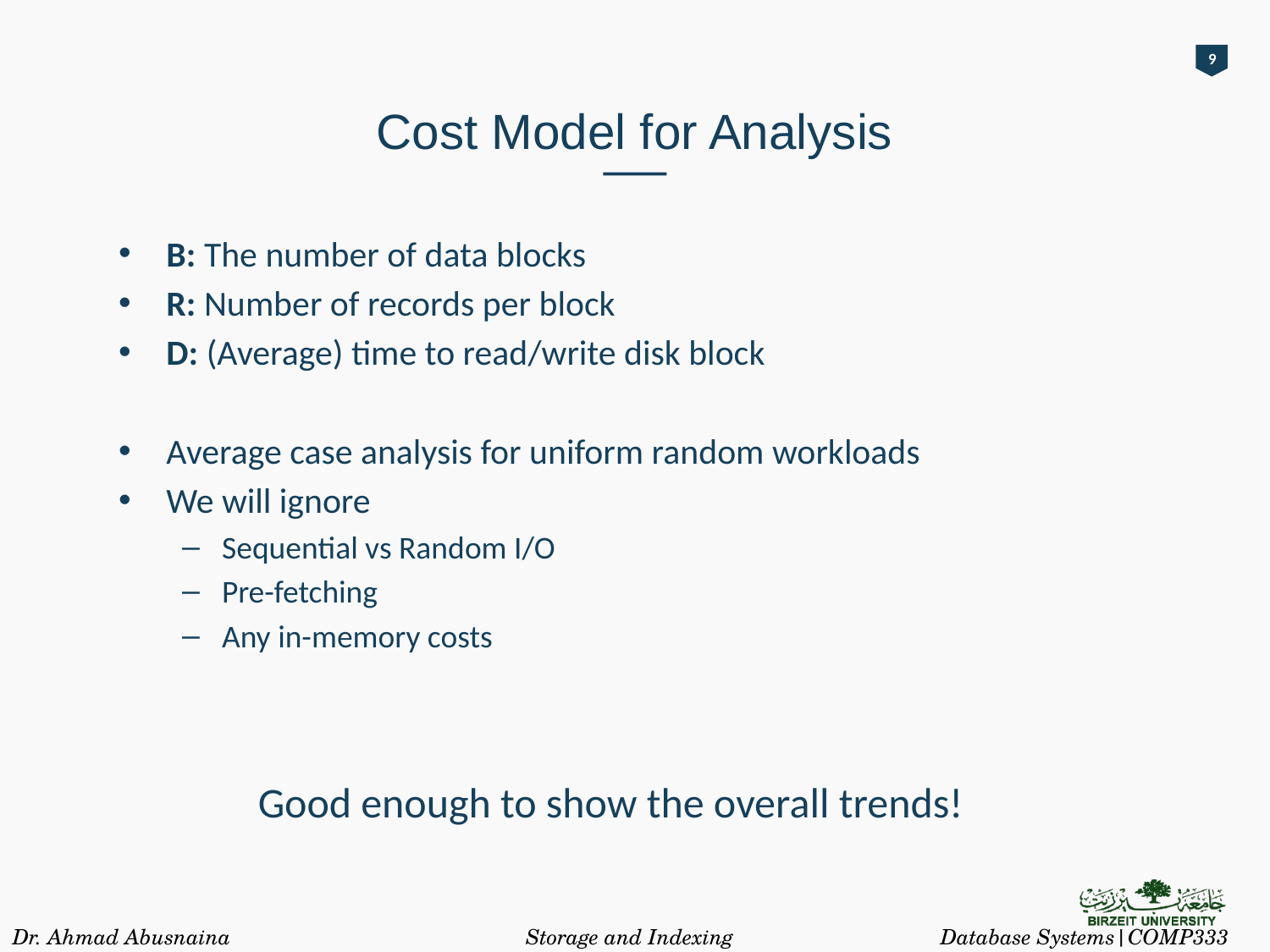

9

# Cost Model for Analysis

B: The number of data blocks
R: Number of records per block
D: (Average) time to read/write disk block

Average case analysis for uniform random workloads
We will ignore
Sequential vs Random I/O
Pre-fetching
Any in-memory costs
Good enough to show the overall trends!